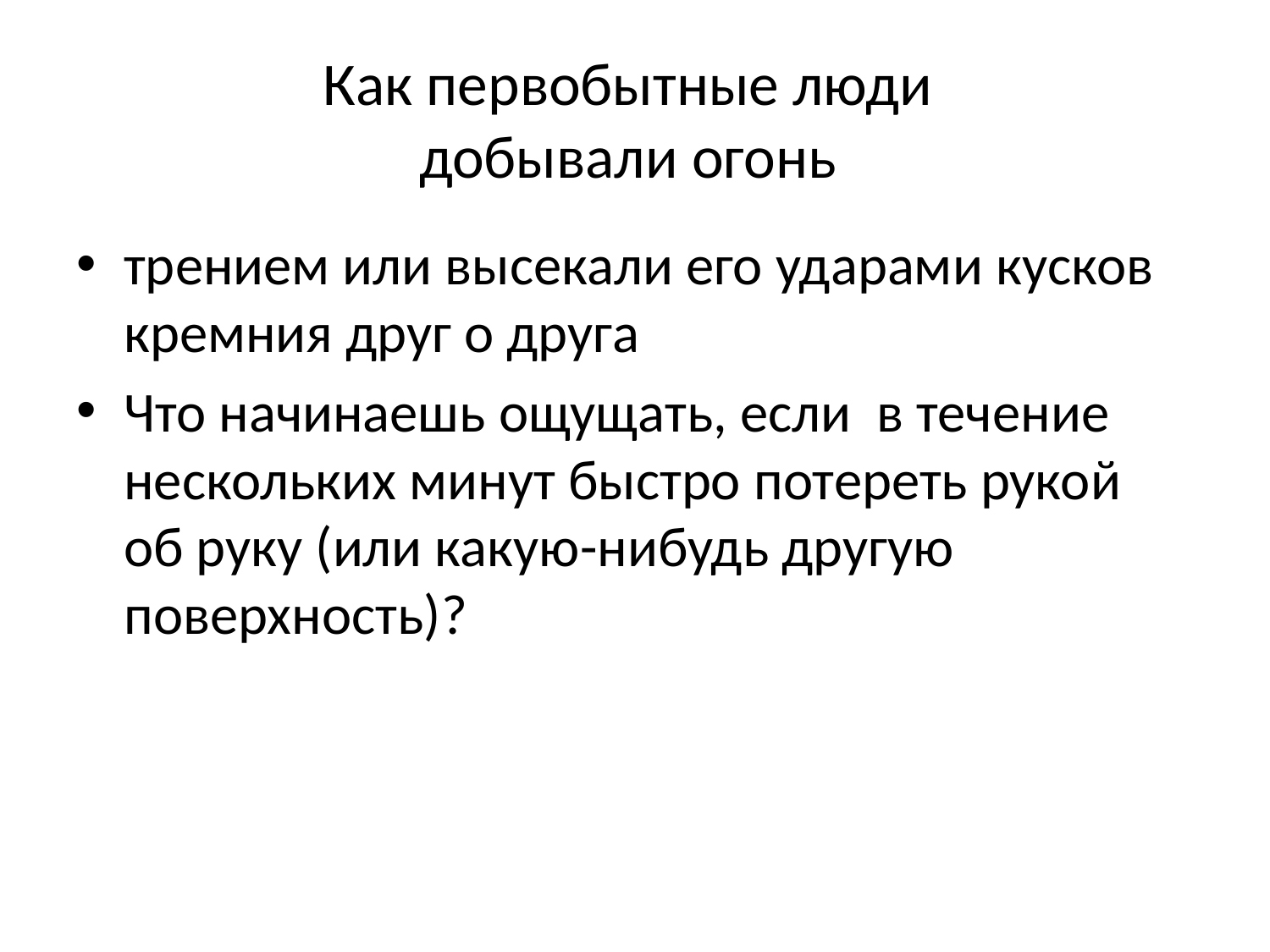

# Как первобытные люди добывали огонь
трением или высекали его ударами кусков кремния друг о друга
Что начинаешь ощущать, если  в течение нескольких минут быстро потереть рукой об руку (или какую-нибудь другую поверхность)?